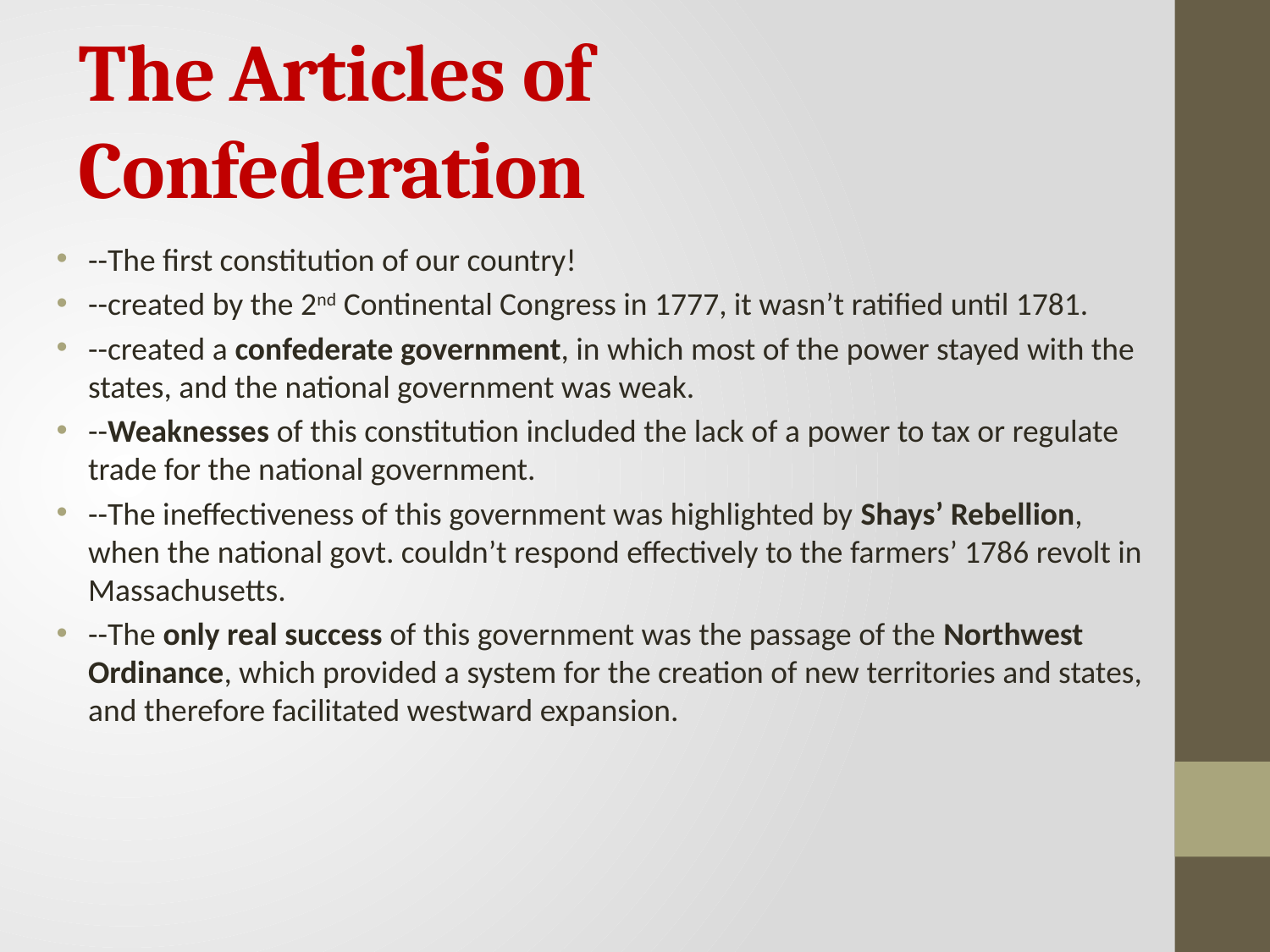

# The Articles of Confederation
--The first constitution of our country!
--created by the 2nd Continental Congress in 1777, it wasn’t ratified until 1781.
--created a confederate government, in which most of the power stayed with the states, and the national government was weak.
--Weaknesses of this constitution included the lack of a power to tax or regulate trade for the national government.
--The ineffectiveness of this government was highlighted by Shays’ Rebellion, when the national govt. couldn’t respond effectively to the farmers’ 1786 revolt in Massachusetts.
--The only real success of this government was the passage of the Northwest Ordinance, which provided a system for the creation of new territories and states, and therefore facilitated westward expansion.